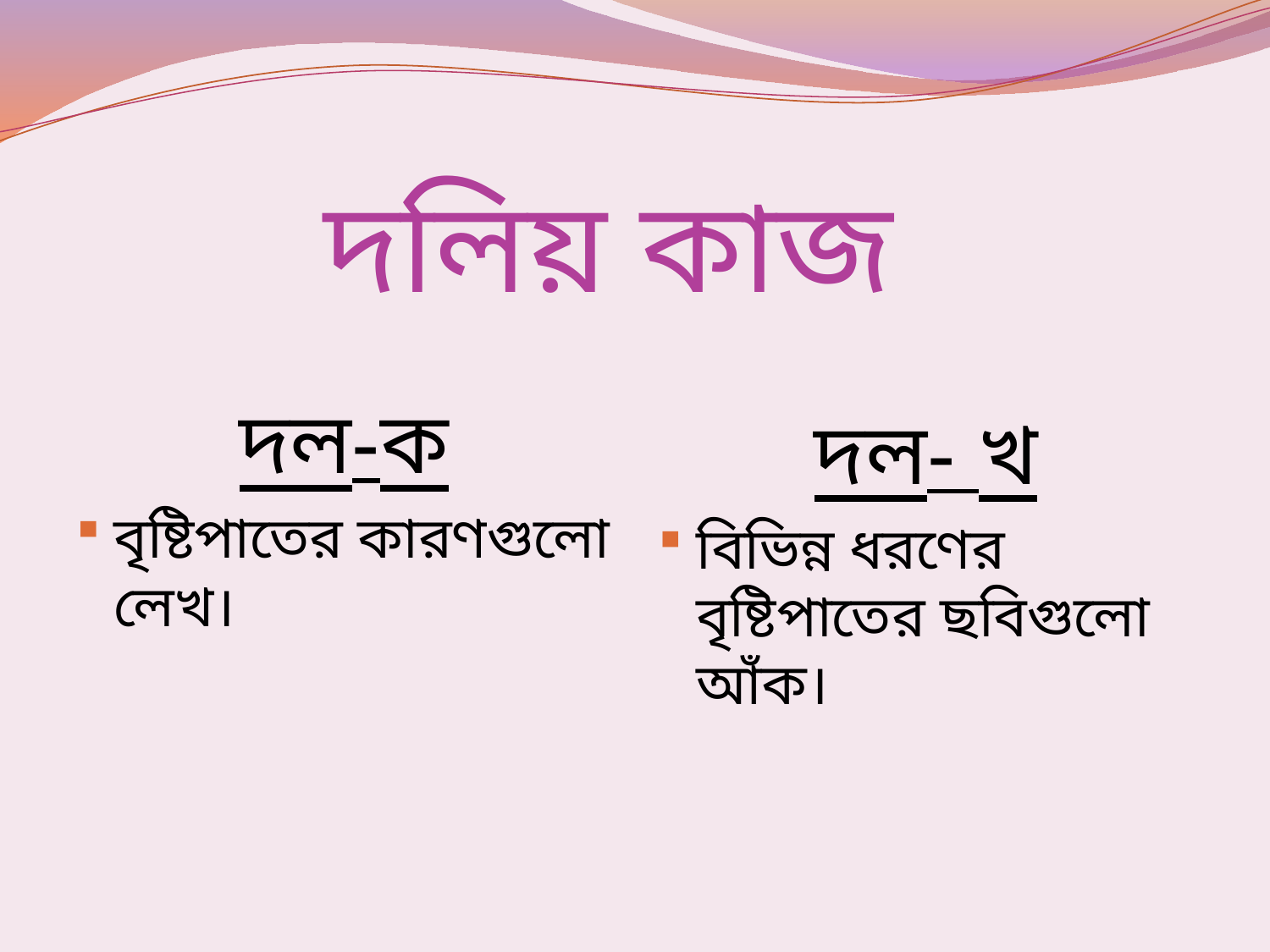

# দলিয় কাজ
দল-ক
বৃষ্টিপাতের কারণগুলো লেখ।
দল- খ
বিভিন্ন ধরণের বৃষ্টিপাতের ছবিগুলো আঁক।